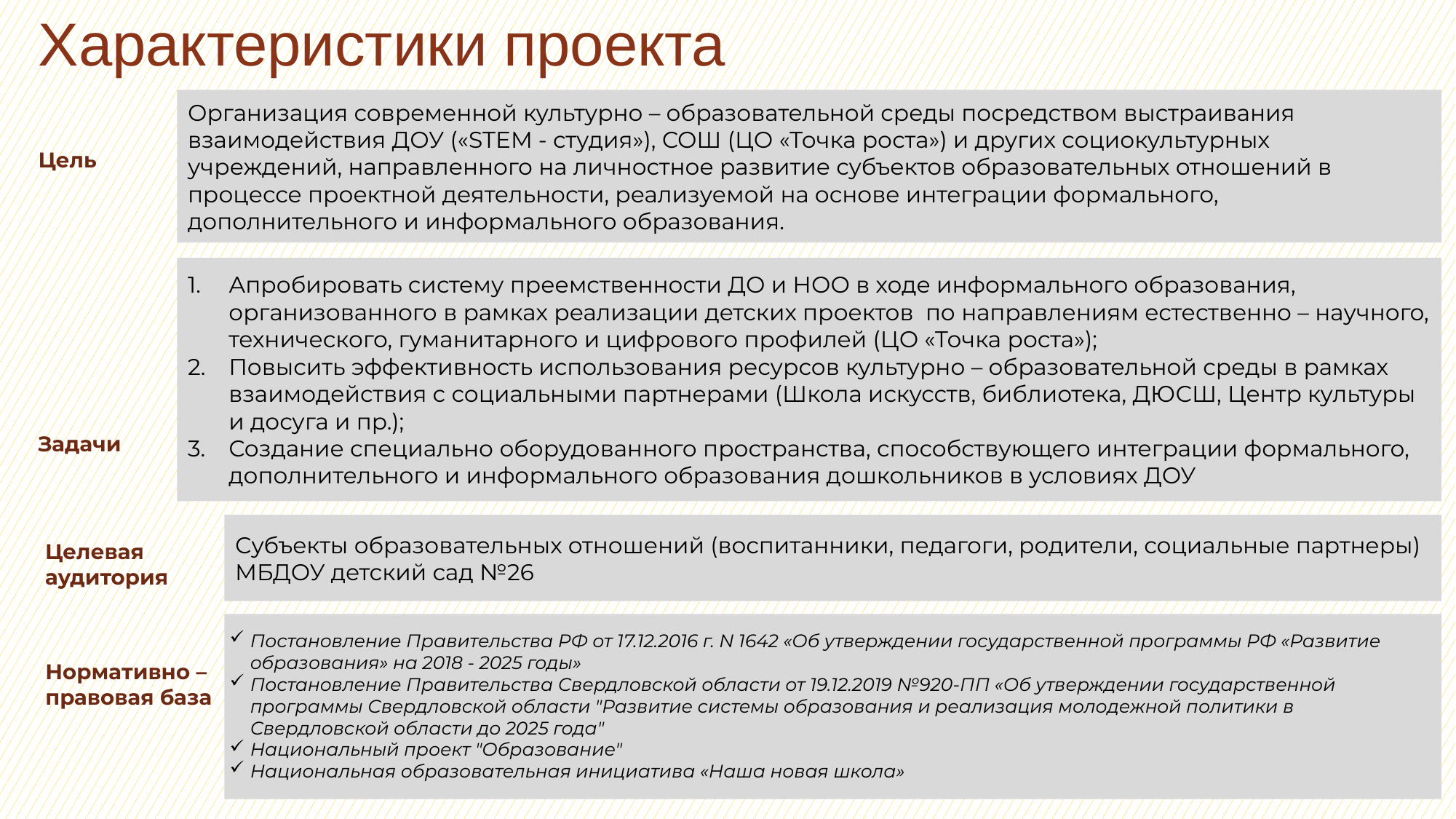

Характеристики проекта
Организация современной культурно – образовательной среды посредством выстраивания взаимодействия ДОУ («STEM - студия»), СОШ (ЦО «Точка роста») и других социокультурных учреждений, направленного на личностное развитие субъектов образовательных отношений в процессе проектной деятельности, реализуемой на основе интеграции формального,  дополнительного и информального образования.
Цель
Апробировать систему преемственности ДО и НОО в ходе информального образования, организованного в рамках реализации детских проектов  по направлениям естественно – научного, технического, гуманитарного и цифрового профилей (ЦО «Точка роста»);
Повысить эффективность использования ресурсов культурно – образовательной среды в рамках взаимодействия с социальными партнерами (Школа искусств, библиотека, ДЮСШ, Центр культуры и досуга и пр.);
Создание специально оборудованного пространства, способствующего интеграции формального, дополнительного и информального образования дошкольников в условиях ДОУ
Задачи
Субъекты образовательных отношений (воспитанники, педагоги, родители, социальные партнеры) МБДОУ детский сад №26
Целевая аудитория

Нормативно – правовая база
Постановление Правительства РФ от 17.12.2016 г. N 1642 «Об утверждении государственной программы РФ «Развитие образования» на 2018 - 2025 годы»
Постановление Правительства Свердловской области от 19.12.2019 №920-ПП «Об утверждении государственной программы Свердловской области "Развитие системы образования и реализация молодежной политики в Свердловской области до 2025 года"
Национальный проект "Образование"
Национальная образовательная инициатива «Наша новая школа»

2